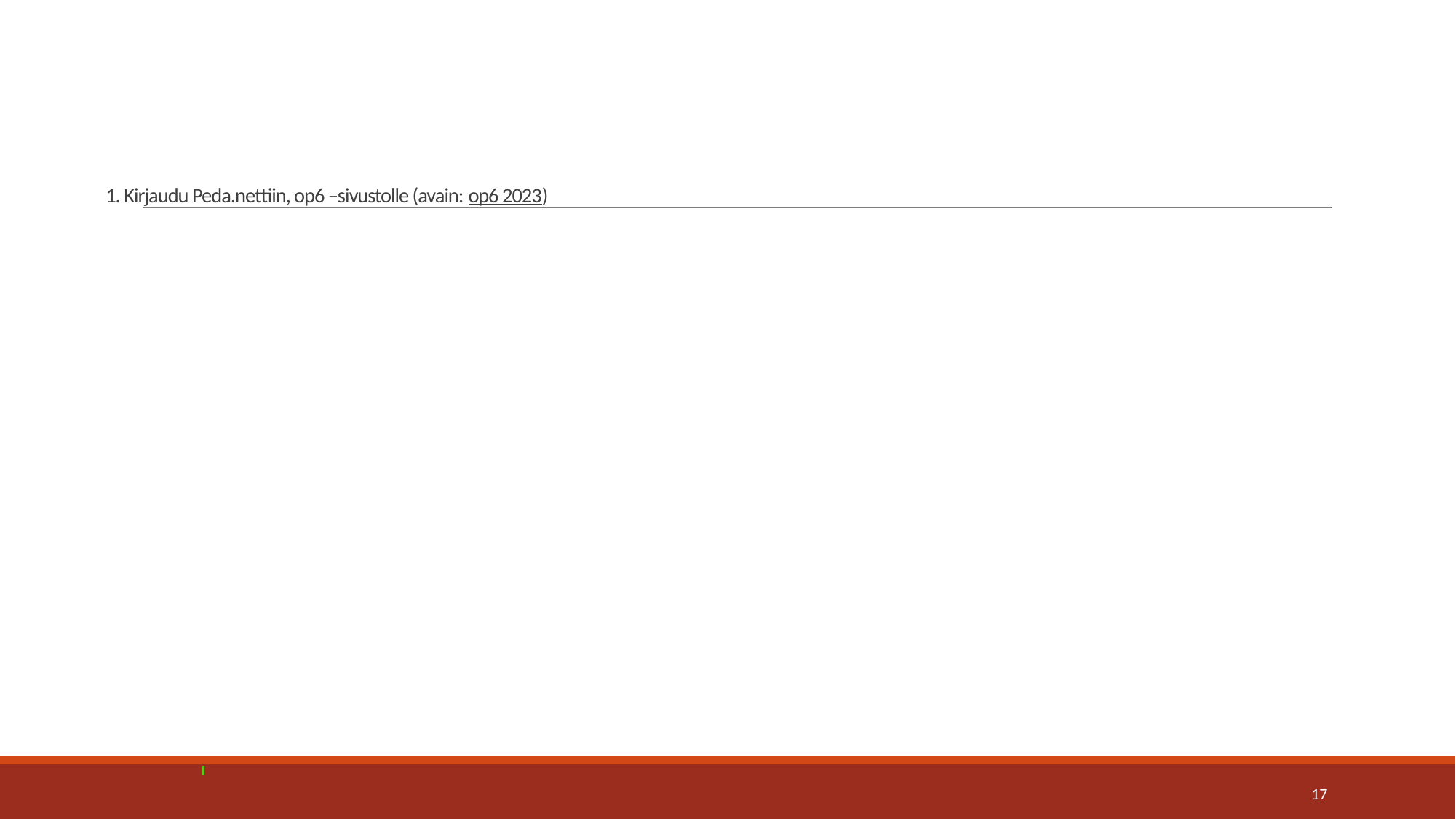

# 1. Kirjaudu Peda.nettiin, op6 –sivustolle (avain: op6 2023)
17